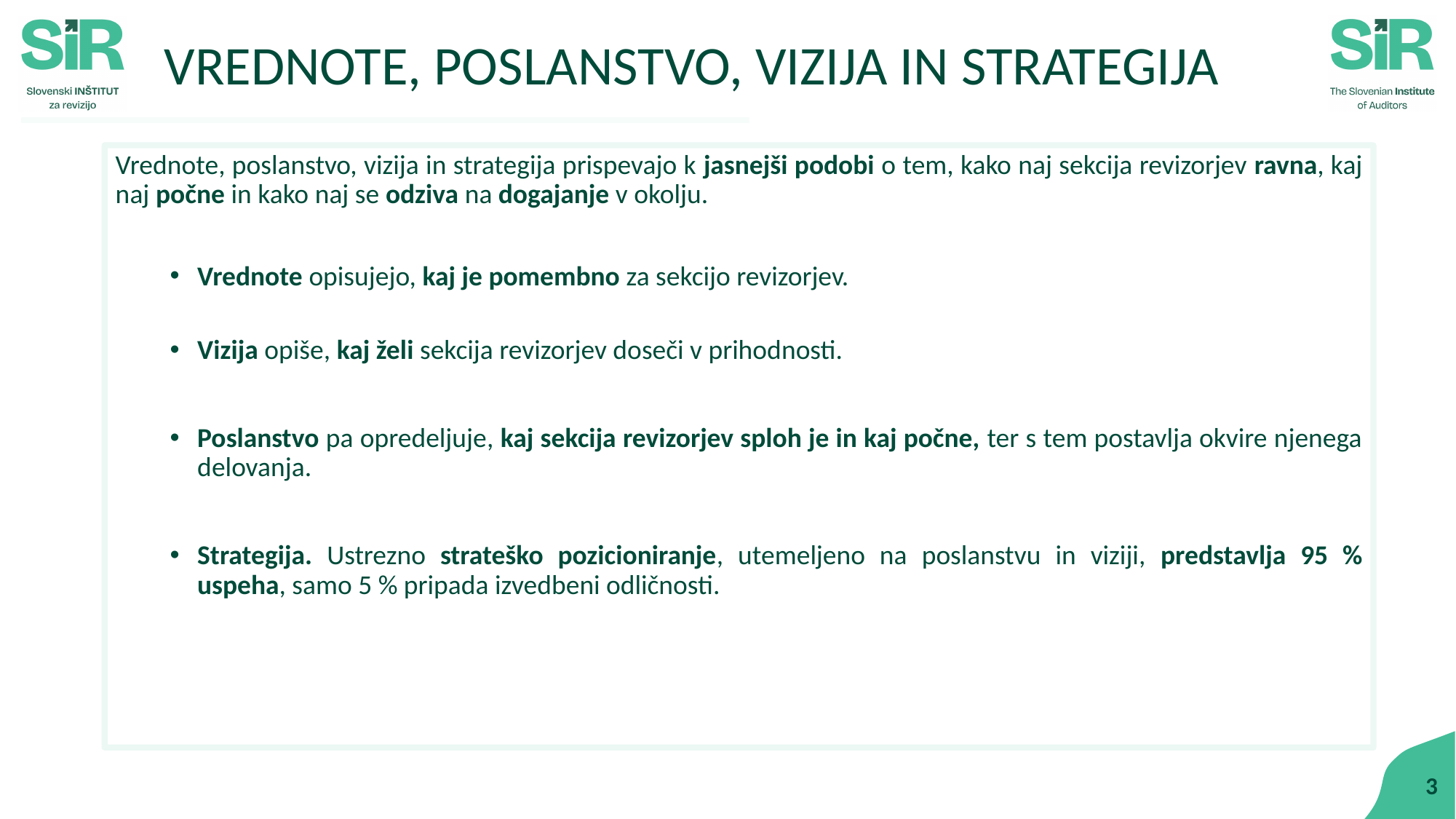

# VREDNOTE, POSLANSTVO, VIZIJA IN STRATEGIJA
Vrednote, poslanstvo, vizija in strategija prispevajo k jasnejši podobi o tem, kako naj sekcija revizorjev ravna, kaj naj počne in kako naj se odziva na dogajanje v okolju.

Vrednote opisujejo, kaj je pomembno za sekcijo revizorjev.

Vizija opiše, kaj želi sekcija revizorjev doseči v prihodnosti.

Poslanstvo pa opredeljuje, kaj sekcija revizorjev sploh je in kaj počne, ter s tem postavlja okvire njenega delovanja.

Strategija. Ustrezno strateško pozicioniranje, utemeljeno na poslanstvu in viziji, predstavlja 95 % uspeha, samo 5 % pripada izvedbeni odličnosti.

3